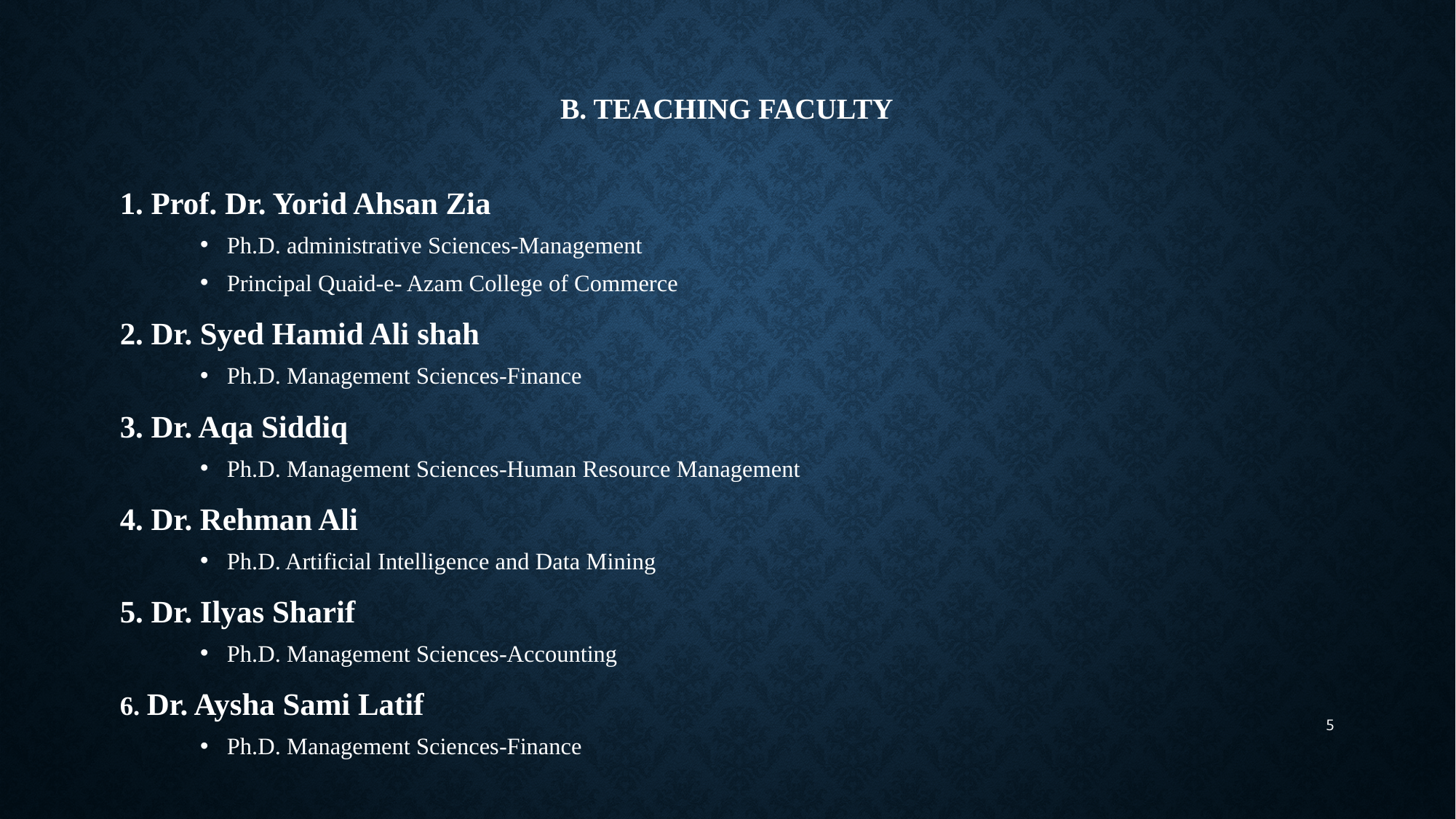

# B. Teaching Faculty
1. Prof. Dr. Yorid Ahsan Zia
Ph.D. administrative Sciences-Management
Principal Quaid-e- Azam College of Commerce
2. Dr. Syed Hamid Ali shah
Ph.D. Management Sciences-Finance
3. Dr. Aqa Siddiq
Ph.D. Management Sciences-Human Resource Management
4. Dr. Rehman Ali
Ph.D. Artificial Intelligence and Data Mining
5. Dr. Ilyas Sharif
Ph.D. Management Sciences-Accounting
6. Dr. Aysha Sami Latif
Ph.D. Management Sciences-Finance
5